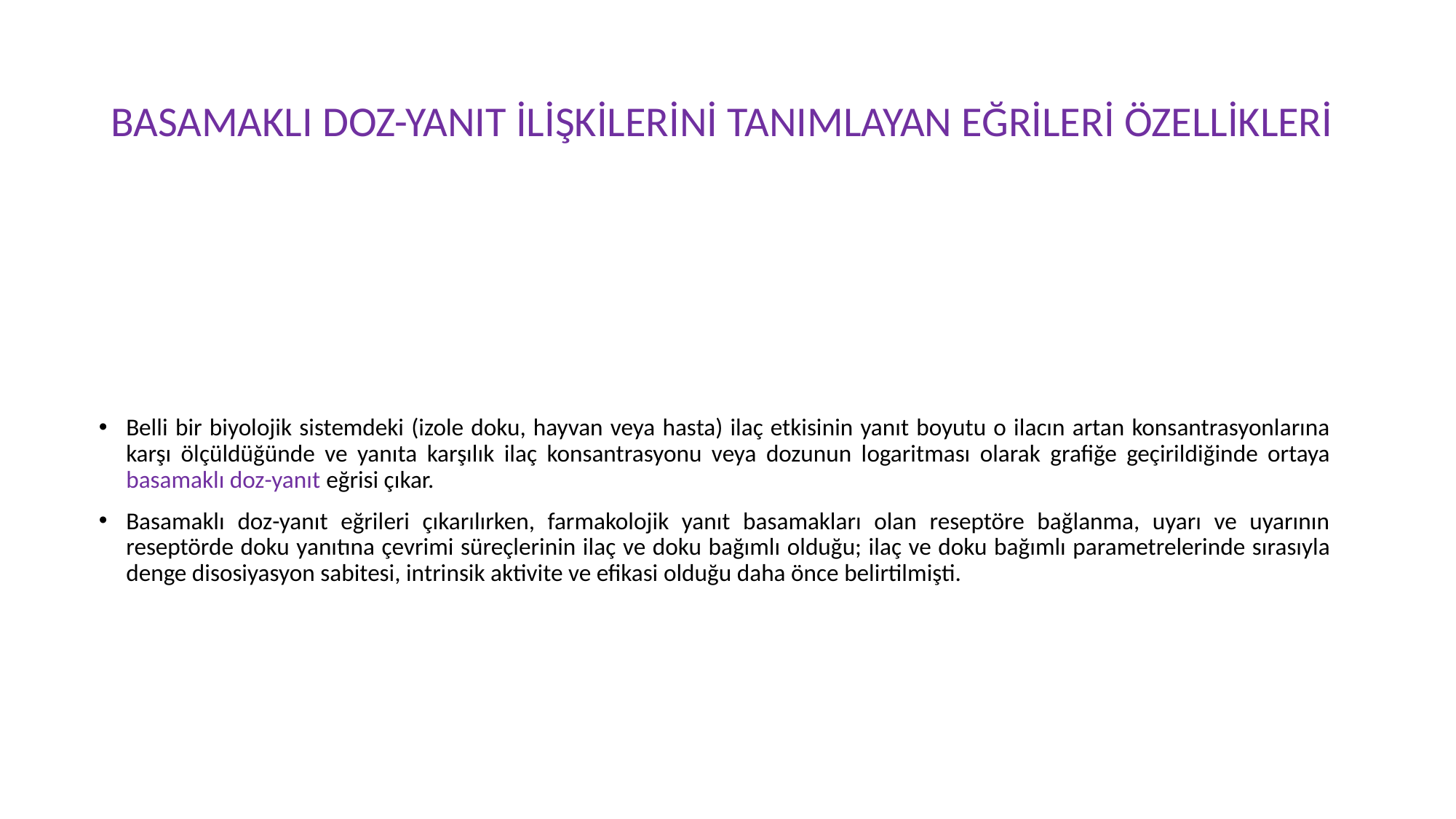

# BASAMAKLI DOZ-YANIT İLİŞKİLERİNİ TANIMLAYAN EĞRİLERİ ÖZELLİKLERİ
Belli bir biyolojik sistemdeki (izole doku, hayvan veya hasta) ilaç etkisinin yanıt boyutu o ilacın artan konsantrasyonlarına karşı ölçüldüğünde ve yanıta karşılık ilaç konsantrasyonu veya dozunun logaritması olarak grafiğe geçirildiğinde ortaya basamaklı doz-yanıt eğrisi çıkar.
Basamaklı doz-yanıt eğrileri çıkarılırken, farmakolojik yanıt basamakları olan reseptöre bağlanma, uyarı ve uyarının reseptörde doku yanıtına çevrimi süreçlerinin ilaç ve doku bağımlı olduğu; ilaç ve doku bağımlı parametrelerinde sırasıyla denge disosiyasyon sabitesi, intrinsik aktivite ve efikasi olduğu daha önce belirtilmişti.